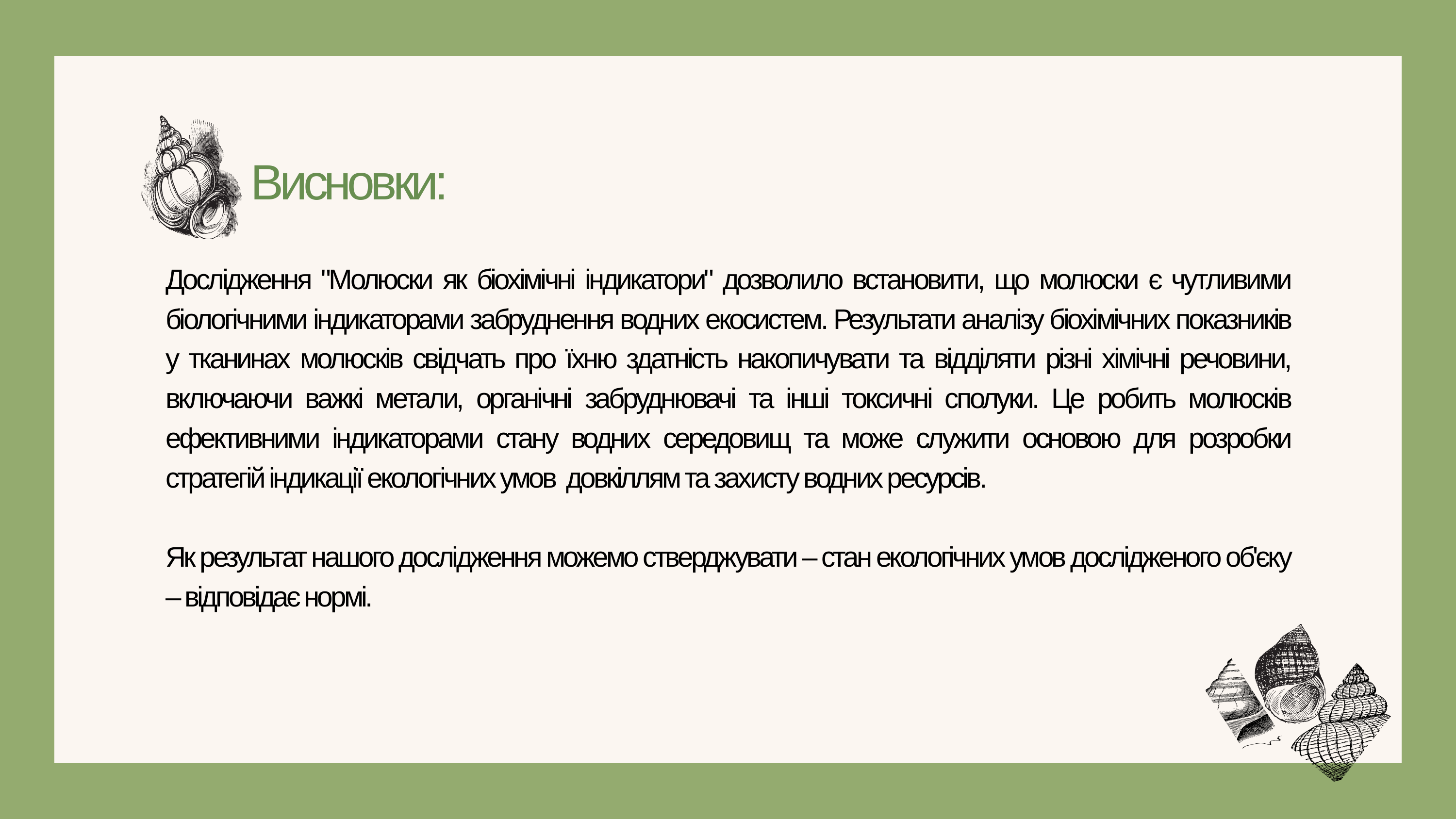

Висновки:

Дослідження "Молюски як біохімічні індикатори" дозволило встановити, що молюски є чутливими біологічними індикаторами забруднення водних екосистем. Результати аналізу біохімічних показників у тканинах молюсків свідчать про їхню здатність накопичувати та відділяти різні хімічні речовини, включаючи важкі метали, органічні забруднювачі та інші токсичні сполуки. Це робить молюсків ефективними індикаторами стану водних середовищ та може служити основою для розробки стратегій індикації екологічних умов  довкіллям та захисту водних ресурсів.

Як результат нашого дослідження можемо стверджувати – стан екологічних умов дослідженого об'єку – відповідає нормі.